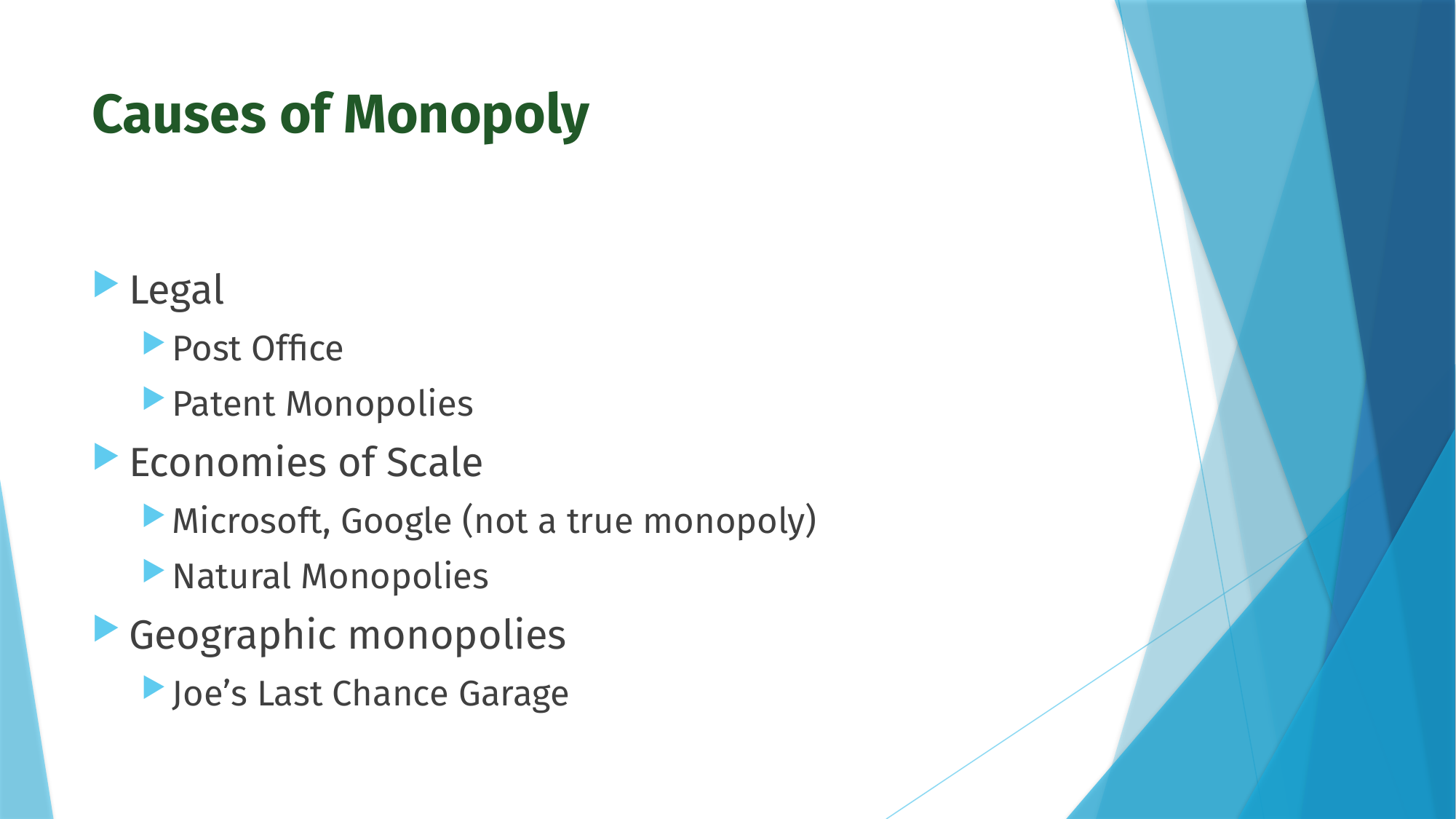

# Causes of Monopoly
Legal
Post Office
Patent Monopolies
Economies of Scale
Microsoft, Google (not a true monopoly)
Natural Monopolies
Geographic monopolies
Joe’s Last Chance Garage